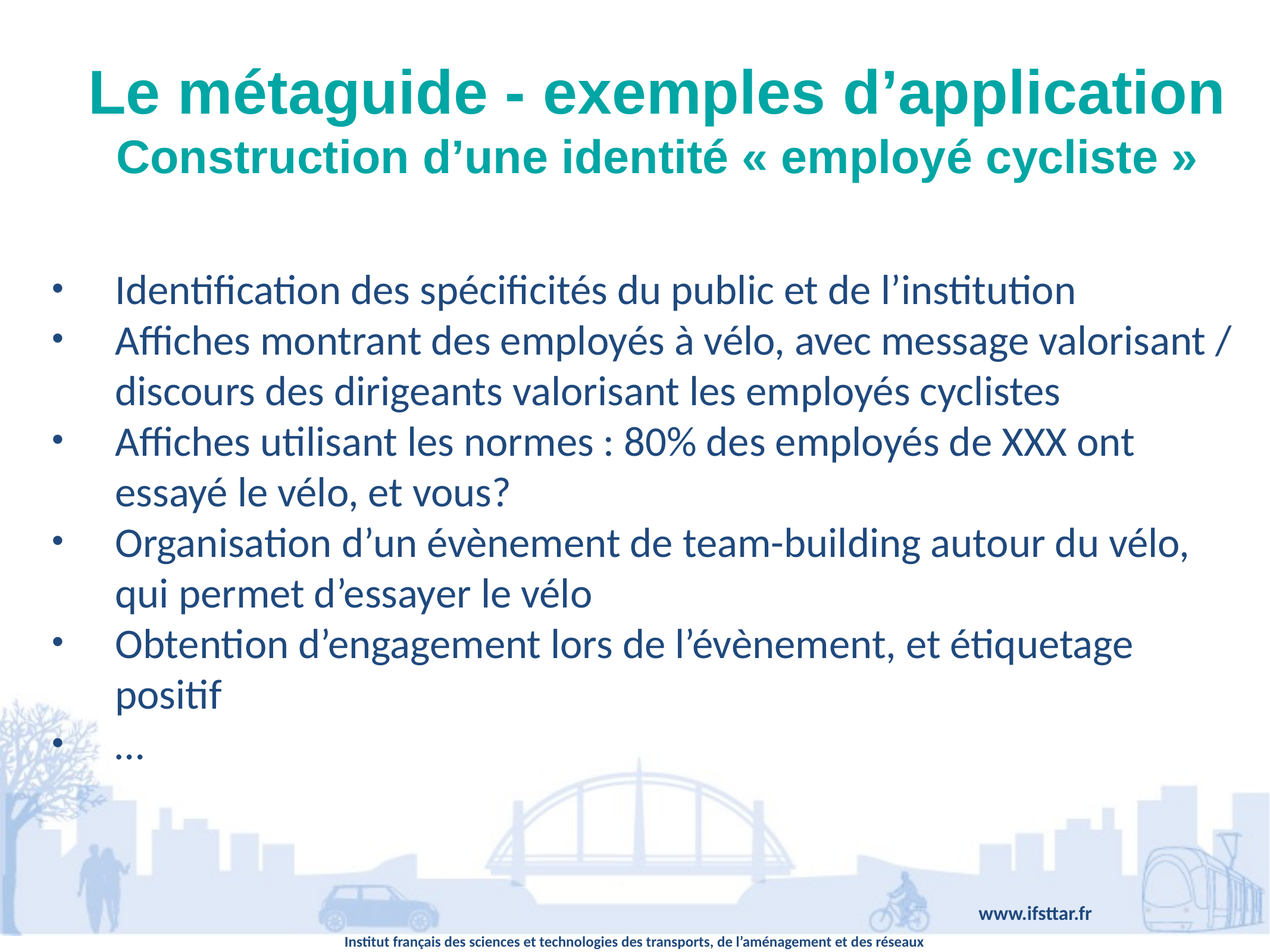

Le métaguide - exemples d’application
Construction d’une identité « employé cycliste »
Identification des spécificités du public et de l’institution
Affiches montrant des employés à vélo, avec message valorisant / discours des dirigeants valorisant les employés cyclistes
Affiches utilisant les normes : 80% des employés de XXX ont essayé le vélo, et vous?
Organisation d’un évènement de team-building autour du vélo, qui permet d’essayer le vélo
Obtention d’engagement lors de l’évènement, et étiquetage positif
…